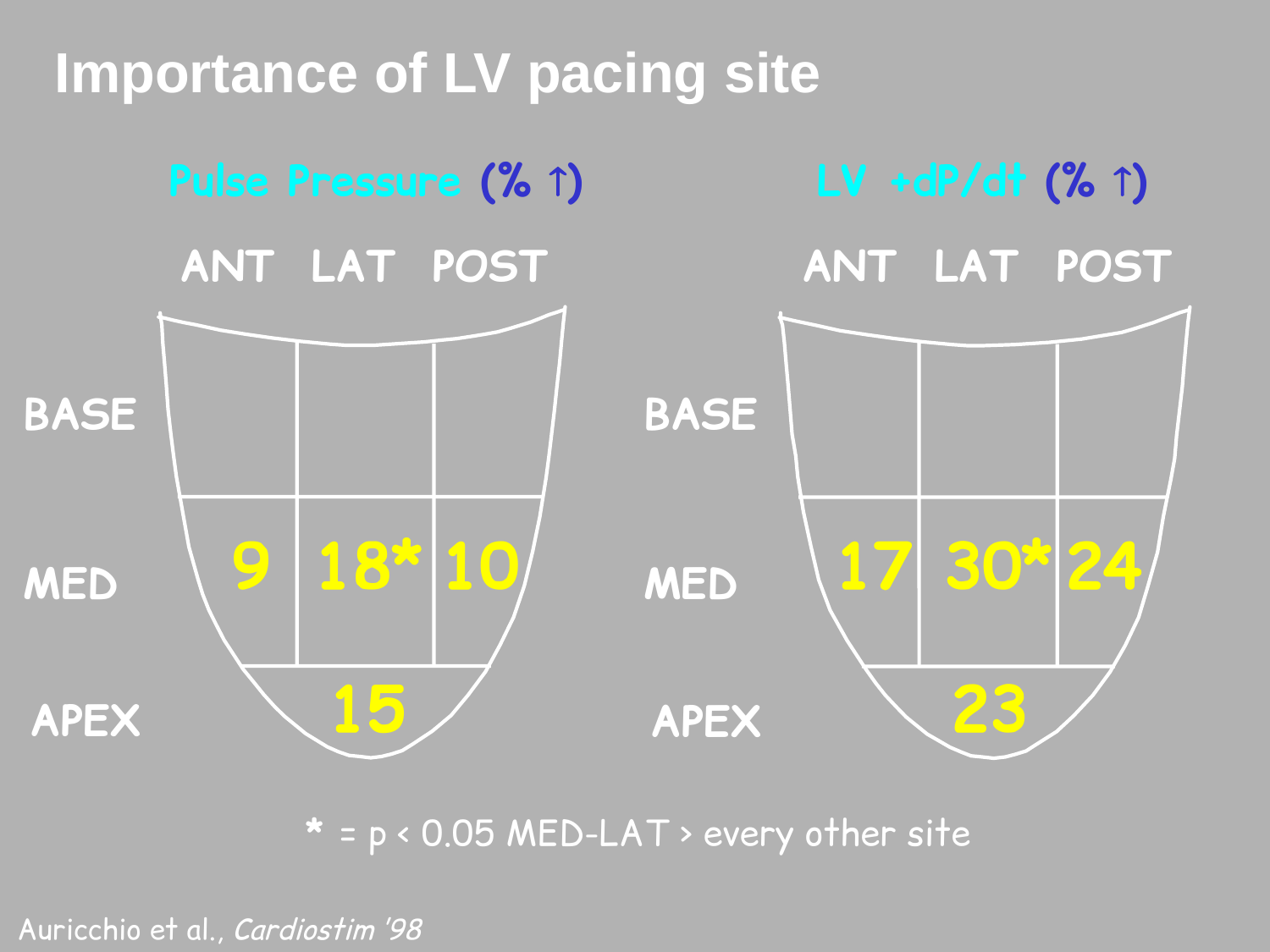

Importance of LV pacing site
Pulse Pressure (% ↑)
LV +dP/dt (% ↑)
ANT
LAT
POST
ANT
LAT
POST

BASE

BASE

9
10
15
18*
17
30*
24
MED
MED
23

APEX
APEX

* = p < 0.05 MED-LAT > every other site
Auricchio et al., Cardiostim ’98